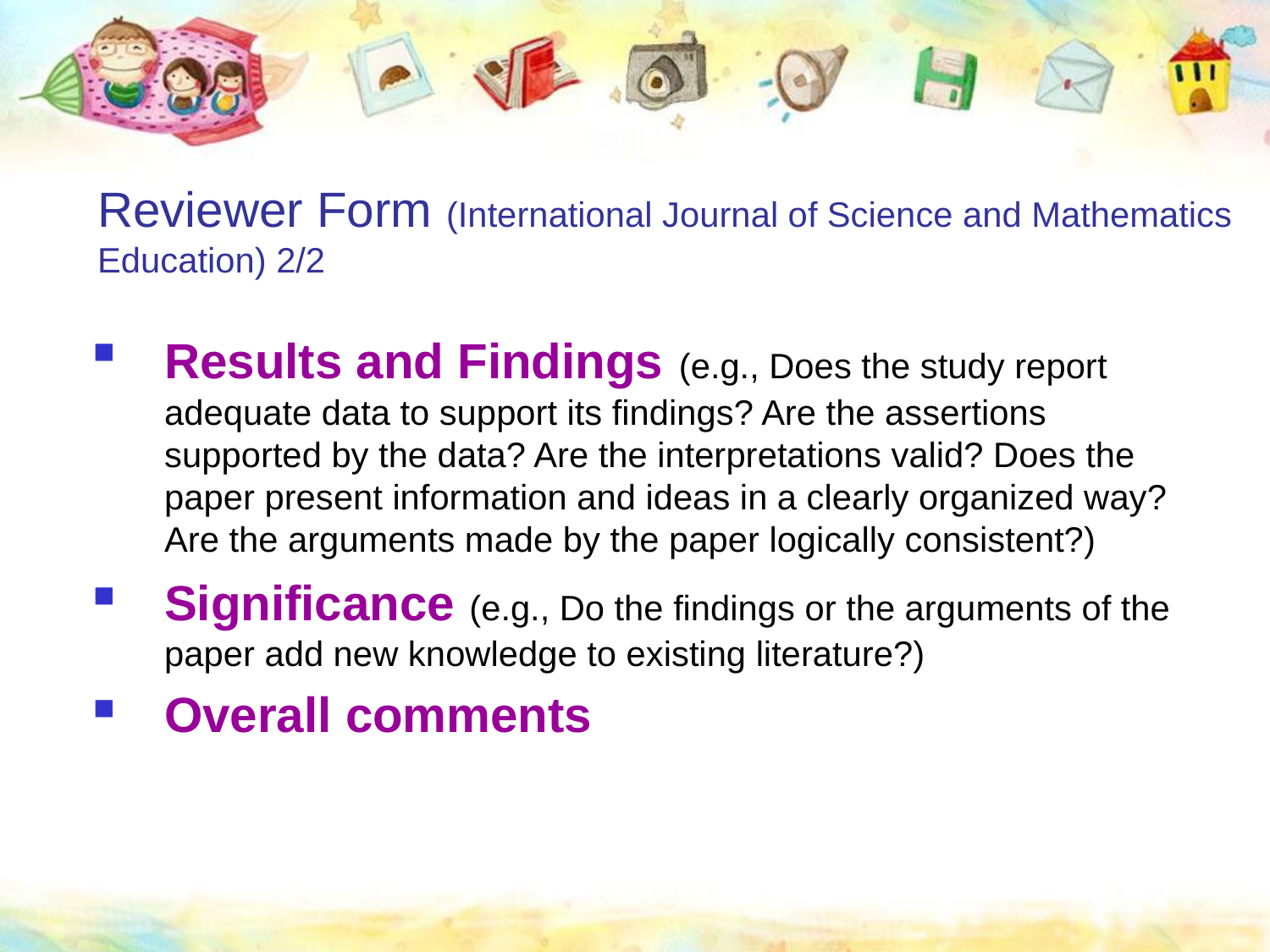

# Reviewer Form (International Journal of Science and Mathematics Education) 2/2
Results and Findings (e.g., Does the study report adequate data to support its findings? Are the assertions supported by the data? Are the interpretations valid? Does the paper present information and ideas in a clearly organized way? Are the arguments made by the paper logically consistent?)
Significance (e.g., Do the findings or the arguments of the paper add new knowledge to existing literature?)
Overall comments